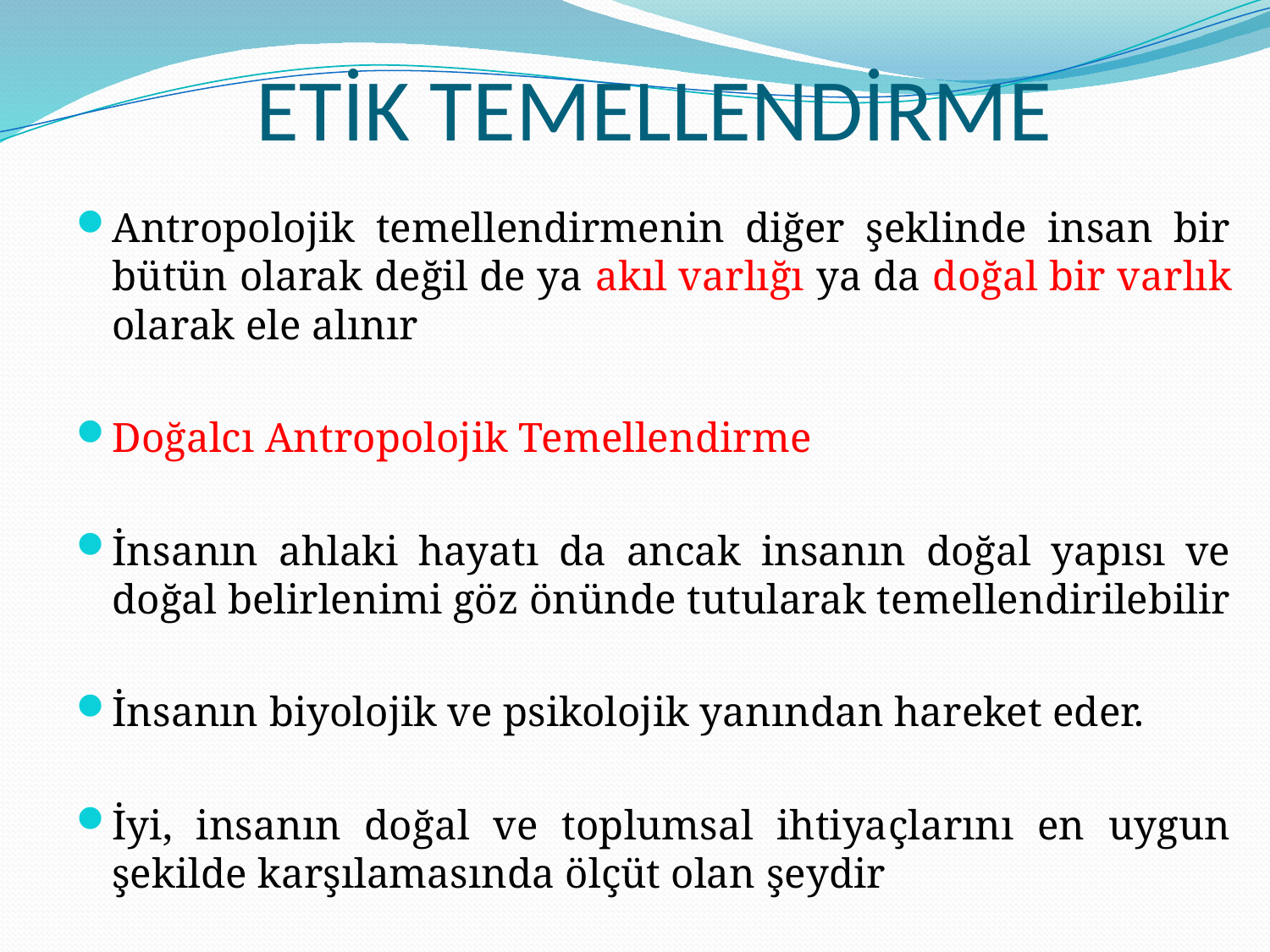

# ETİK TEMELLENDİRME
Antropolojik temellendirmenin diğer şeklinde insan bir bütün olarak değil de ya akıl varlığı ya da doğal bir varlık olarak ele alınır

Doğalcı Antropolojik Temellendirme

İnsanın ahlaki hayatı da ancak insanın doğal yapısı ve doğal belirlenimi göz önünde tutularak temellendirilebilir

İnsanın biyolojik ve psikolojik yanından hareket eder.

İyi, insanın doğal ve toplumsal ihtiyaçlarını en uygun şekilde karşılamasında ölçüt olan şeydir